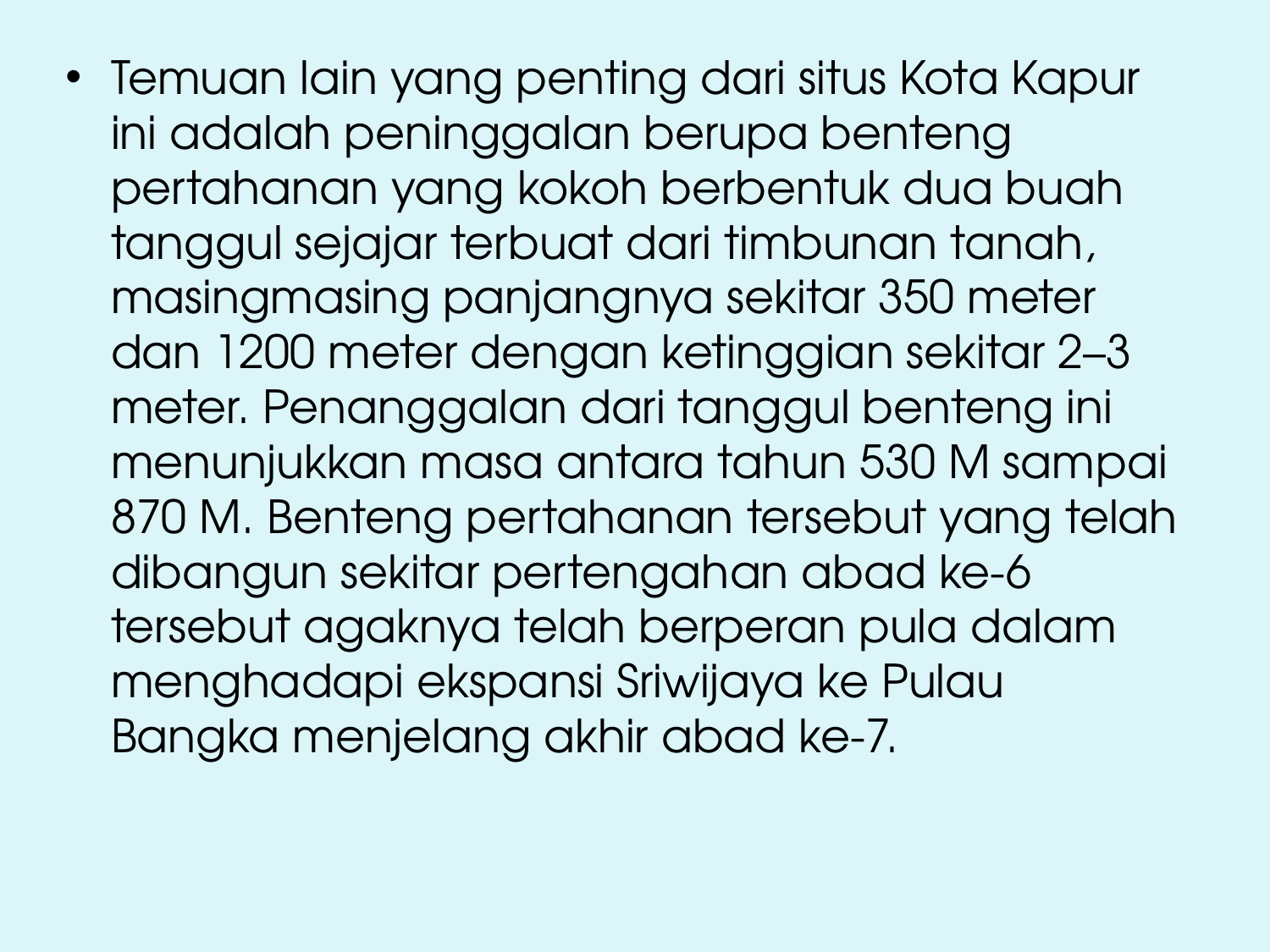

Temuan lain yang penting dari situs Kota Kapur ini adalah peninggalan berupa benteng pertahanan yang kokoh berbentuk dua buah tanggul sejajar terbuat dari timbunan tanah, masingmasing panjangnya sekitar 350 meter dan 1200 meter dengan ketinggian sekitar 2–3 meter. Penanggalan dari tanggul benteng ini menunjukkan masa antara tahun 530 M sampai 870 M. Benteng pertahanan tersebut yang telah dibangun sekitar pertengahan abad ke-6 tersebut agaknya telah berperan pula dalam menghadapi ekspansi Sriwijaya ke Pulau Bangka menjelang akhir abad ke-7.